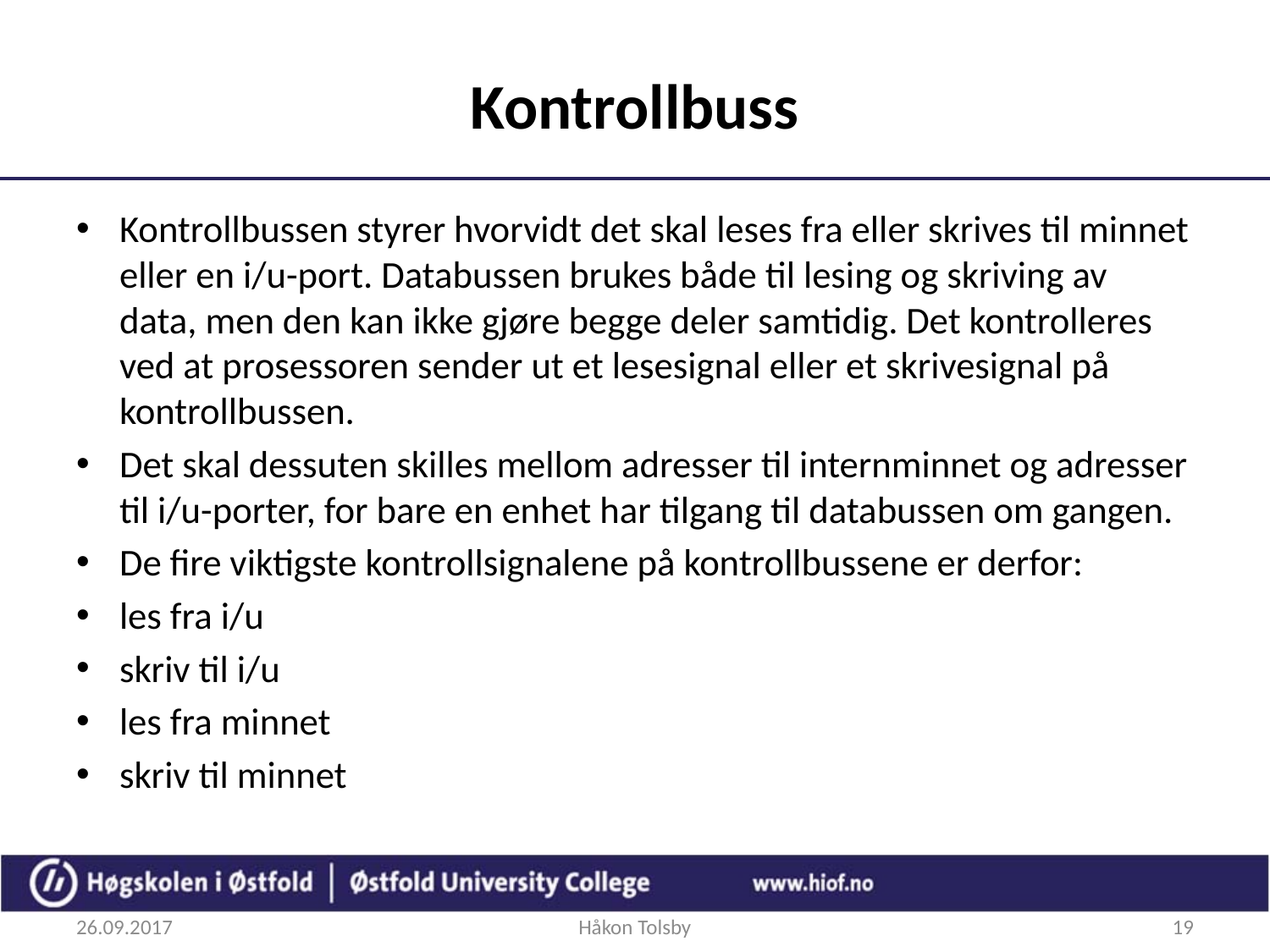

# Kontrollbuss
Kontrollbussen styrer hvorvidt det skal leses fra eller skrives til minnet eller en i/u-port. Databussen brukes både til lesing og skriving av data, men den kan ikke gjøre begge deler samtidig. Det kontrolleres ved at prosessoren sender ut et lesesignal eller et skrivesignal på kontrollbussen.
Det skal dessuten skilles mellom adresser til internminnet og adresser til i/u-porter, for bare en enhet har tilgang til databussen om gangen.
De fire viktigste kontrollsignalene på kontrollbussene er derfor:
les fra i/u
skriv til i/u
les fra minnet
skriv til minnet

26.09.2017
Håkon Tolsby
19